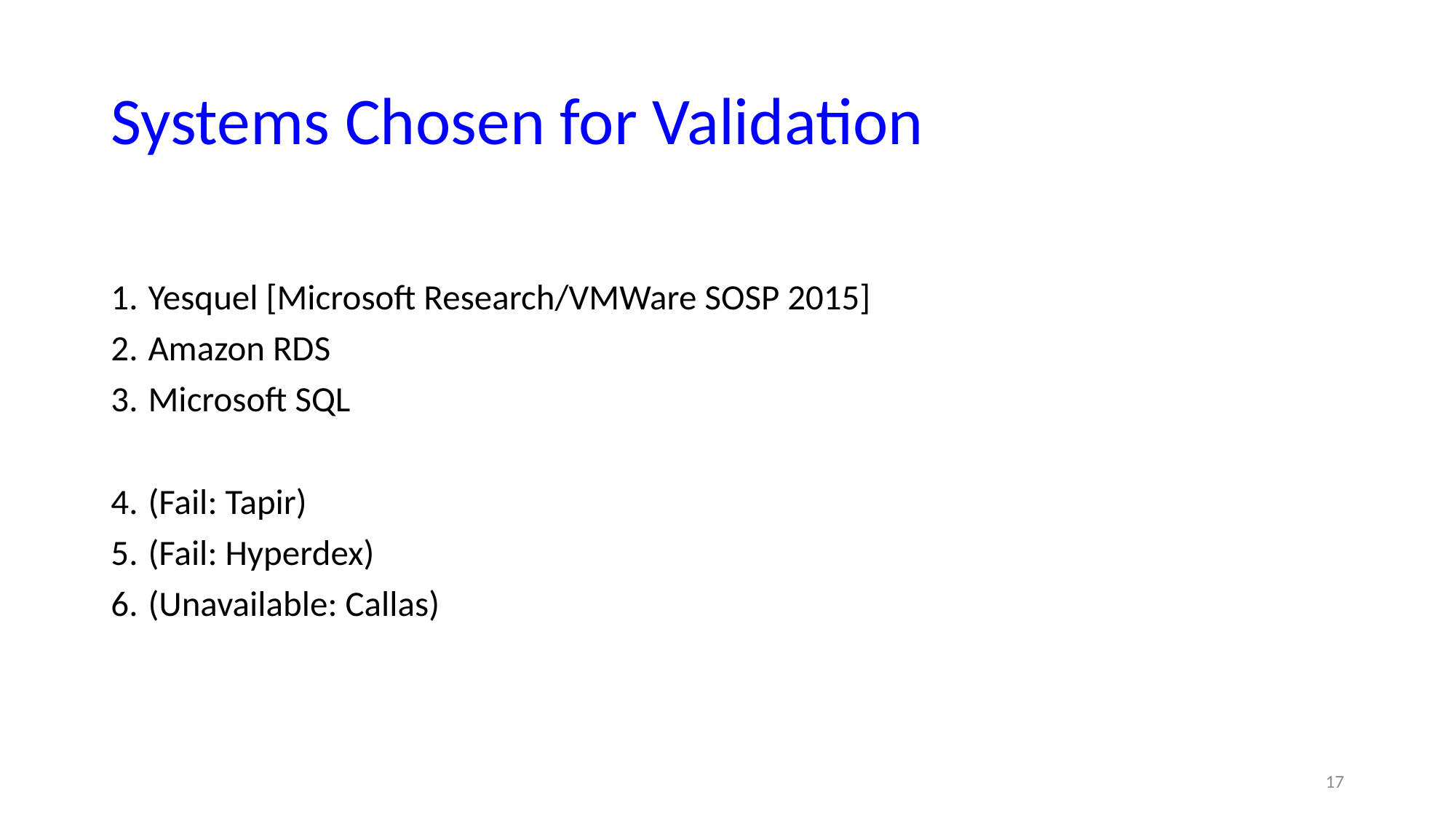

# Systems Chosen for Validation

Yesquel [Microsoft Research/VMWare SOSP 2015]
Amazon RDS
Microsoft SQL

(Fail: Tapir)
(Fail: Hyperdex)
(Unavailable: Callas)

17